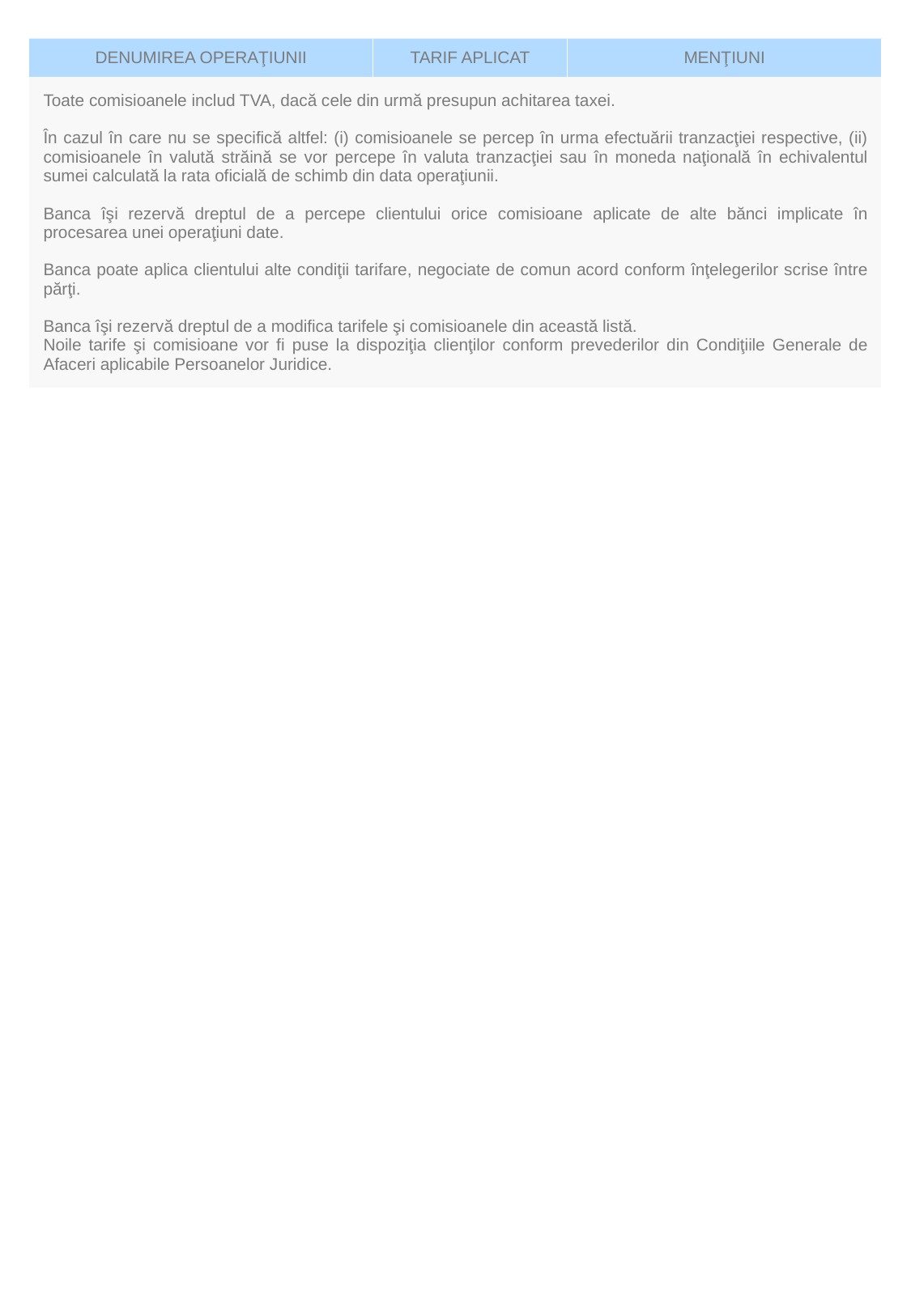

| DENUMIREA OPERAŢIUNII | TARIF APLICAT | MENŢIUNI |
| --- | --- | --- |
| Toate comisioanele includ TVA, dacă cele din urmă presupun achitarea taxei. În cazul în care nu se specifică altfel: (i) comisioanele se percep în urma efectuării tranzacţiei respective, (ii) comisioanele în valută străină se vor percepe în valuta tranzacţiei sau în moneda naţională în echivalentul sumei calculată la rata oficială de schimb din data operaţiunii. Banca îşi rezervă dreptul de a percepe clientului orice comisioane aplicate de alte bănci implicate în procesarea unei operaţiuni date. Banca poate aplica clientului alte condiţii tarifare, negociate de comun acord conform înţelegerilor scrise între părţi. Banca îşi rezervă dreptul de a modifica tarifele şi comisioanele din această listă. Noile tarife şi comisioane vor fi puse la dispoziţia clienţilor conform prevederilor din Condiţiile Generale de Afaceri aplicabile Persoanelor Juridice. |  |  |